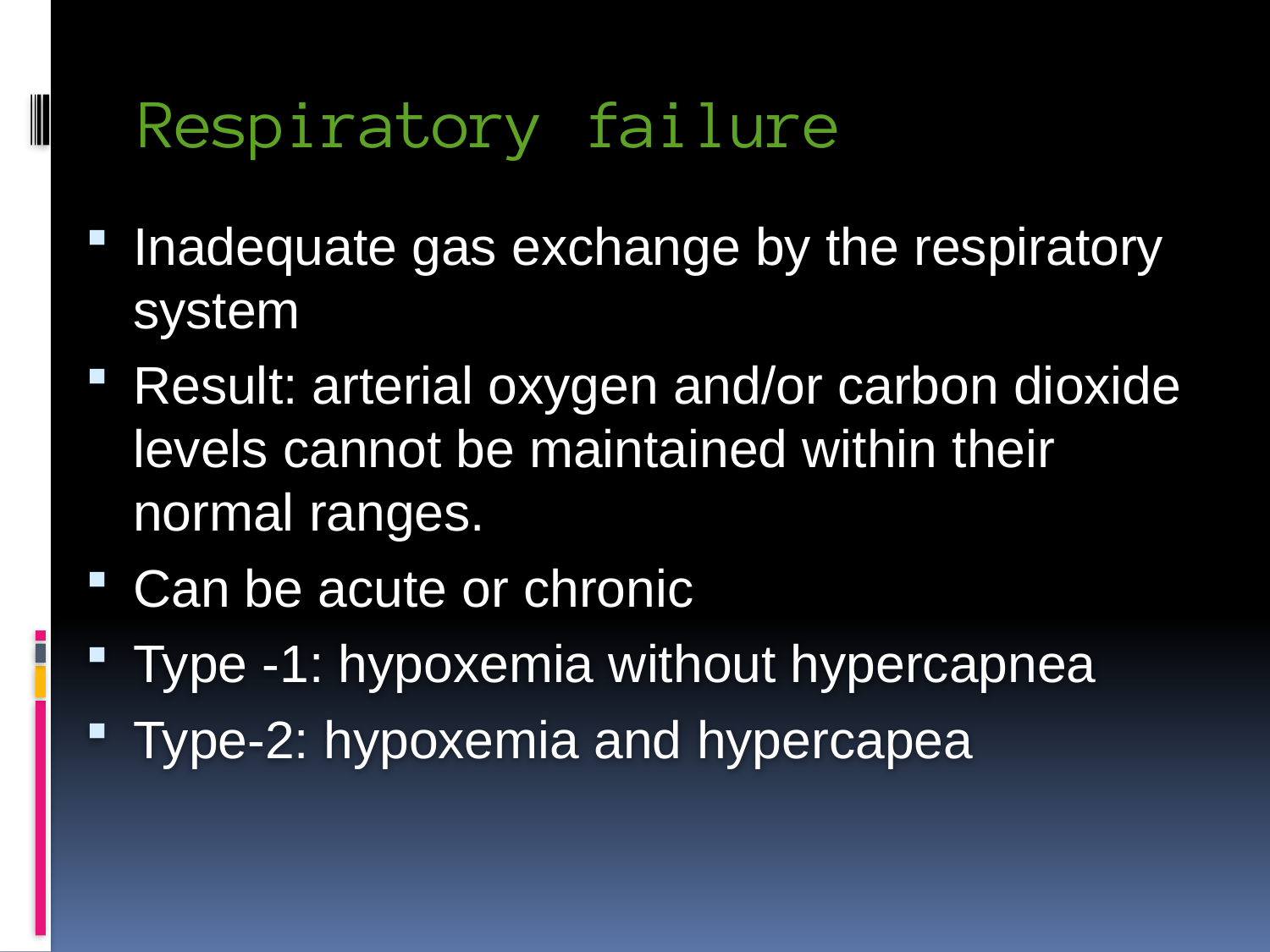

# Respiratory failure
Inadequate gas exchange by the respiratory system
Result: arterial oxygen and/or carbon dioxide levels cannot be maintained within their normal ranges.
Can be acute or chronic
Type -1: hypoxemia without hypercapnea
Type-2: hypoxemia and hypercapea